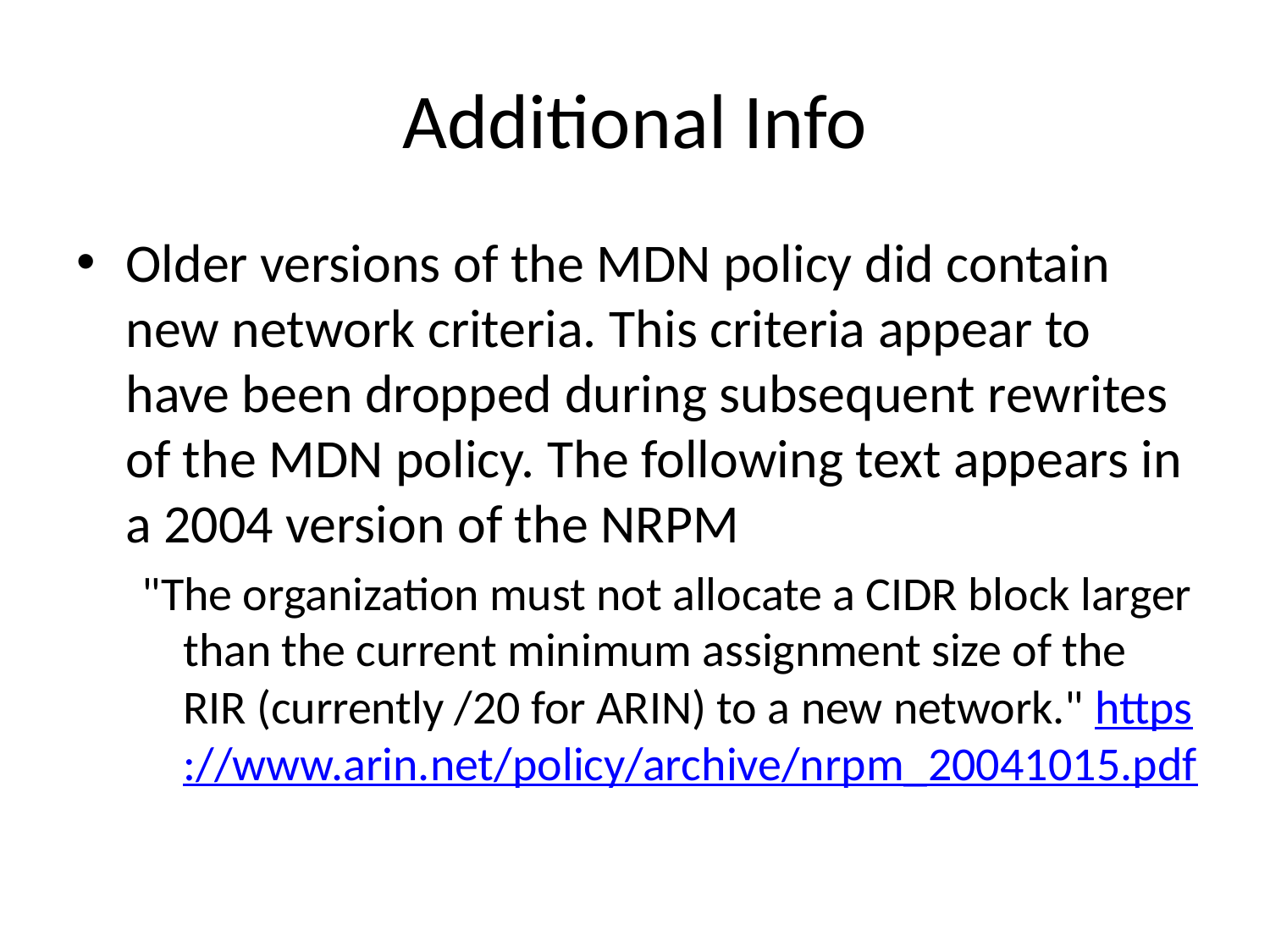

# Additional Info
Older versions of the MDN policy did contain new network criteria. This criteria appear to have been dropped during subsequent rewrites of the MDN policy. The following text appears in a 2004 version of the NRPM
"The organization must not allocate a CIDR block larger than the current minimum assignment size of the RIR (currently /20 for ARIN) to a new network." https://www.arin.net/policy/archive/nrpm_20041015.pdf